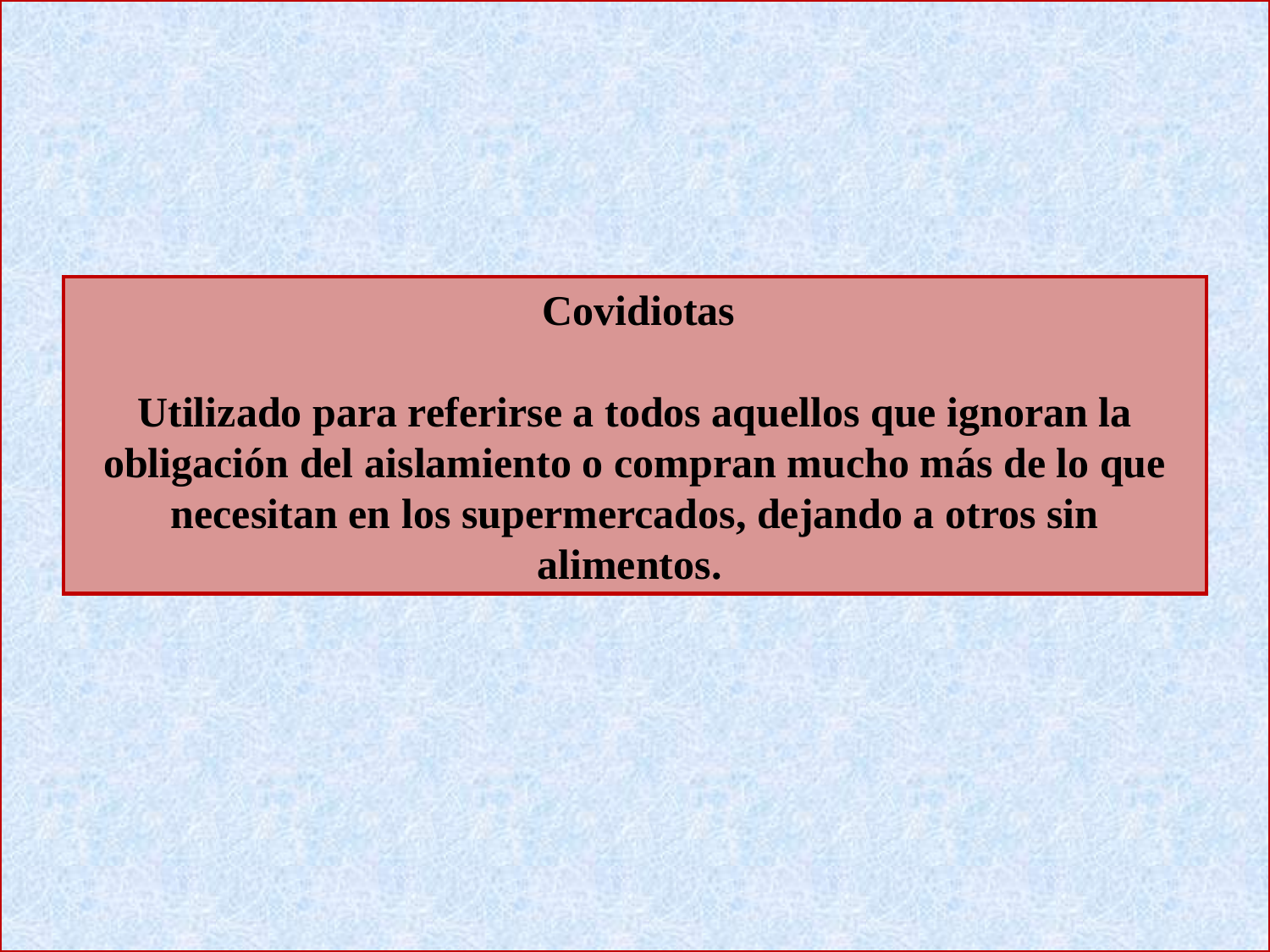

Covidiotas

Utilizado para referirse a todos aquellos que ignoran la obligación del aislamiento o compran mucho más de lo que necesitan en los supermercados, dejando a otros sin alimentos.